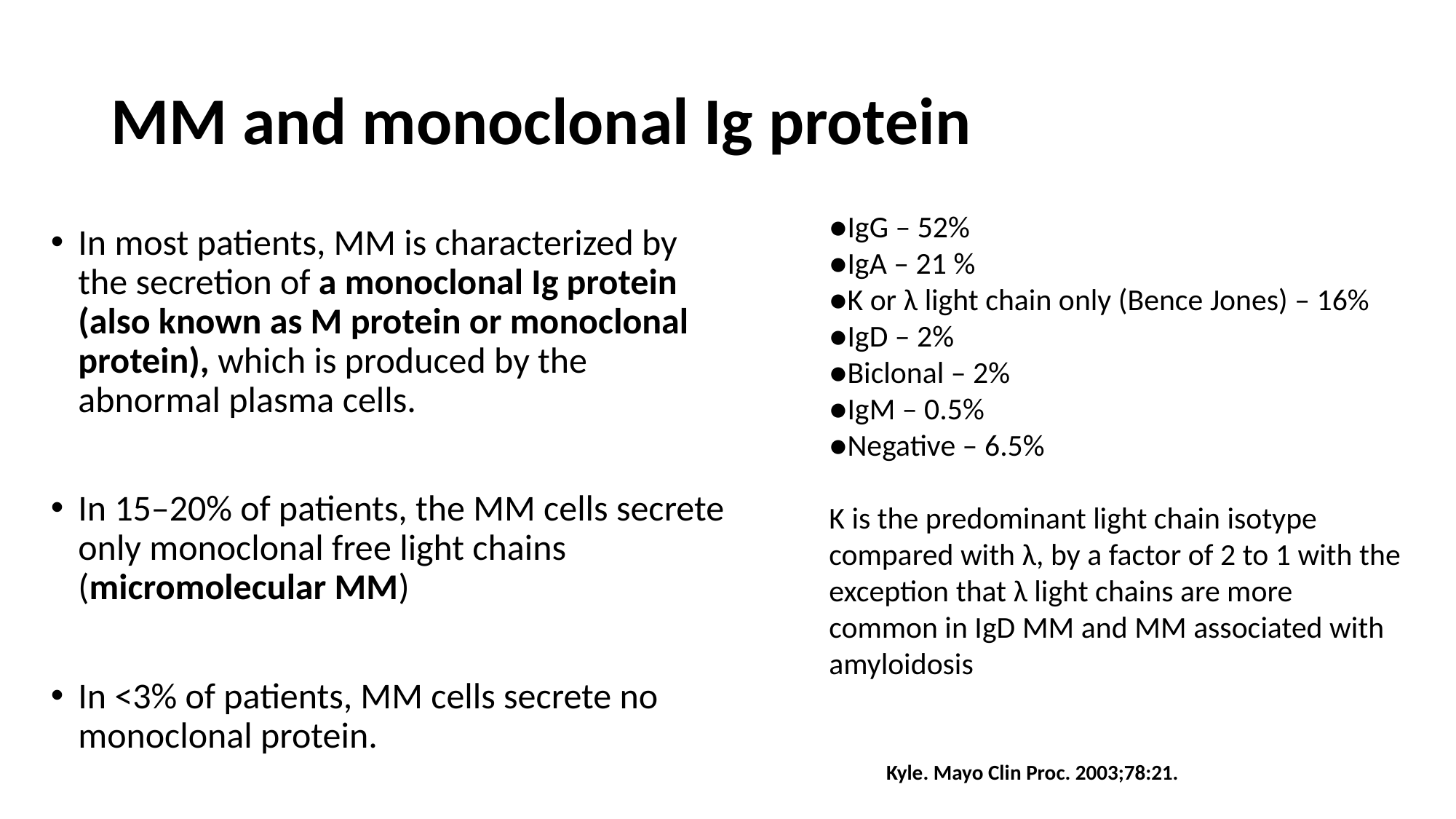

# MM and monoclonal Ig protein
●IgG – 52%
●IgA – 21 %
●K or λ light chain only (Bence Jones) – 16%
●IgD – 2%
●Biclonal – 2%
●IgM – 0.5%
●Negative – 6.5%

K is the predominant light chain isotype compared with λ, by a factor of 2 to 1 with the exception that λ light chains are more common in IgD MM and MM associated with amyloidosis
In most patients, MM is characterized by the secretion of a monoclonal Ig protein (also known as M protein or monoclonal protein), which is produced by the abnormal plasma cells.

In 15–20% of patients, the MM cells secrete only monoclonal free light chains (micromolecular MM)

In <3% of patients, MM cells secrete no monoclonal protein.
Kyle. Mayo Clin Proc. 2003;78:21.